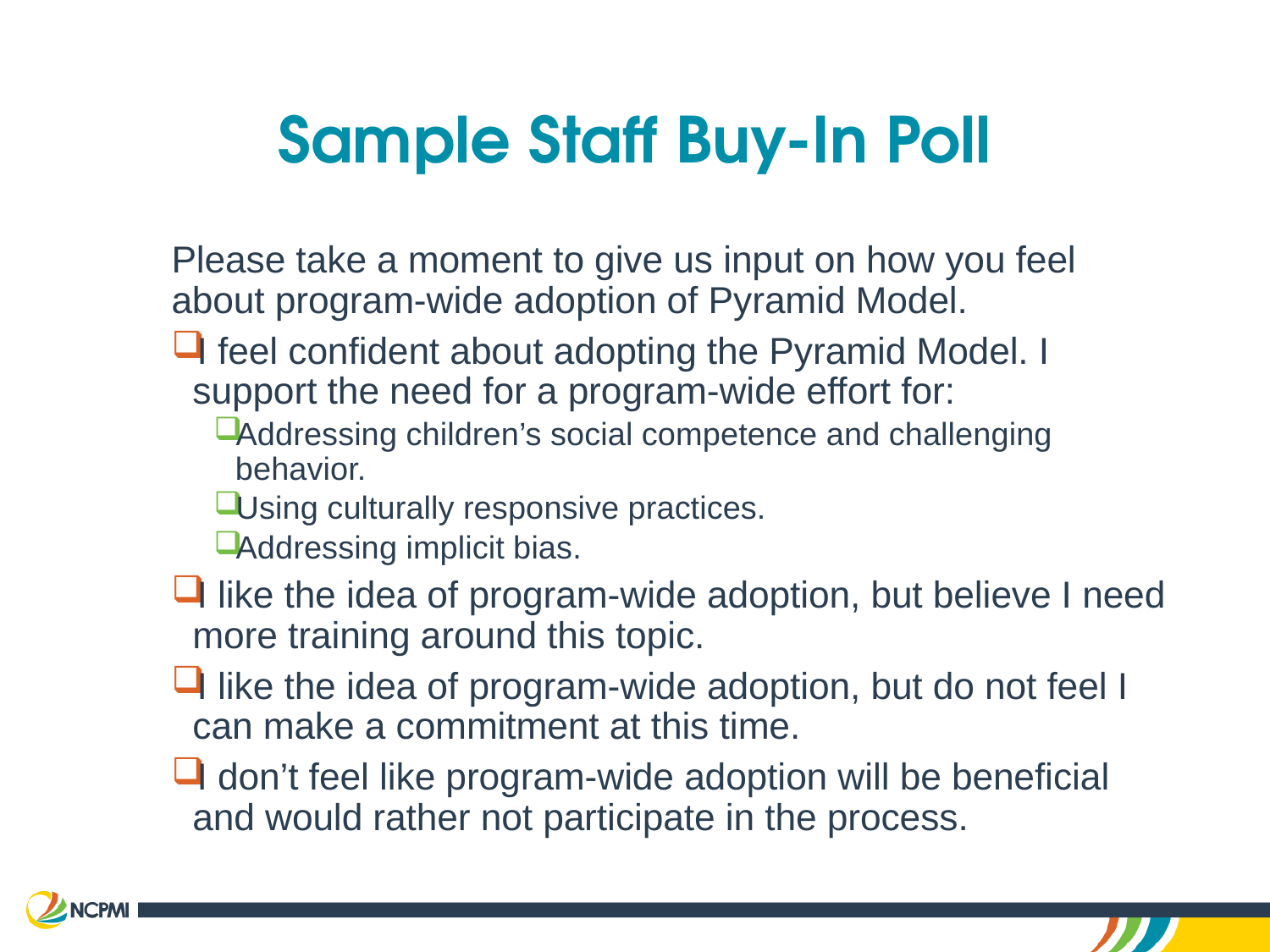

# Sample Staff Buy-In Poll
Please take a moment to give us input on how you feel about program-wide adoption of Pyramid Model.
I feel confident about adopting the Pyramid Model. I support the need for a program-wide effort for:
Addressing children’s social competence and challenging behavior.
Using culturally responsive practices.
Addressing implicit bias.
I like the idea of program-wide adoption, but believe I need more training around this topic.
I like the idea of program-wide adoption, but do not feel I can make a commitment at this time.
I don’t feel like program-wide adoption will be beneficial and would rather not participate in the process.